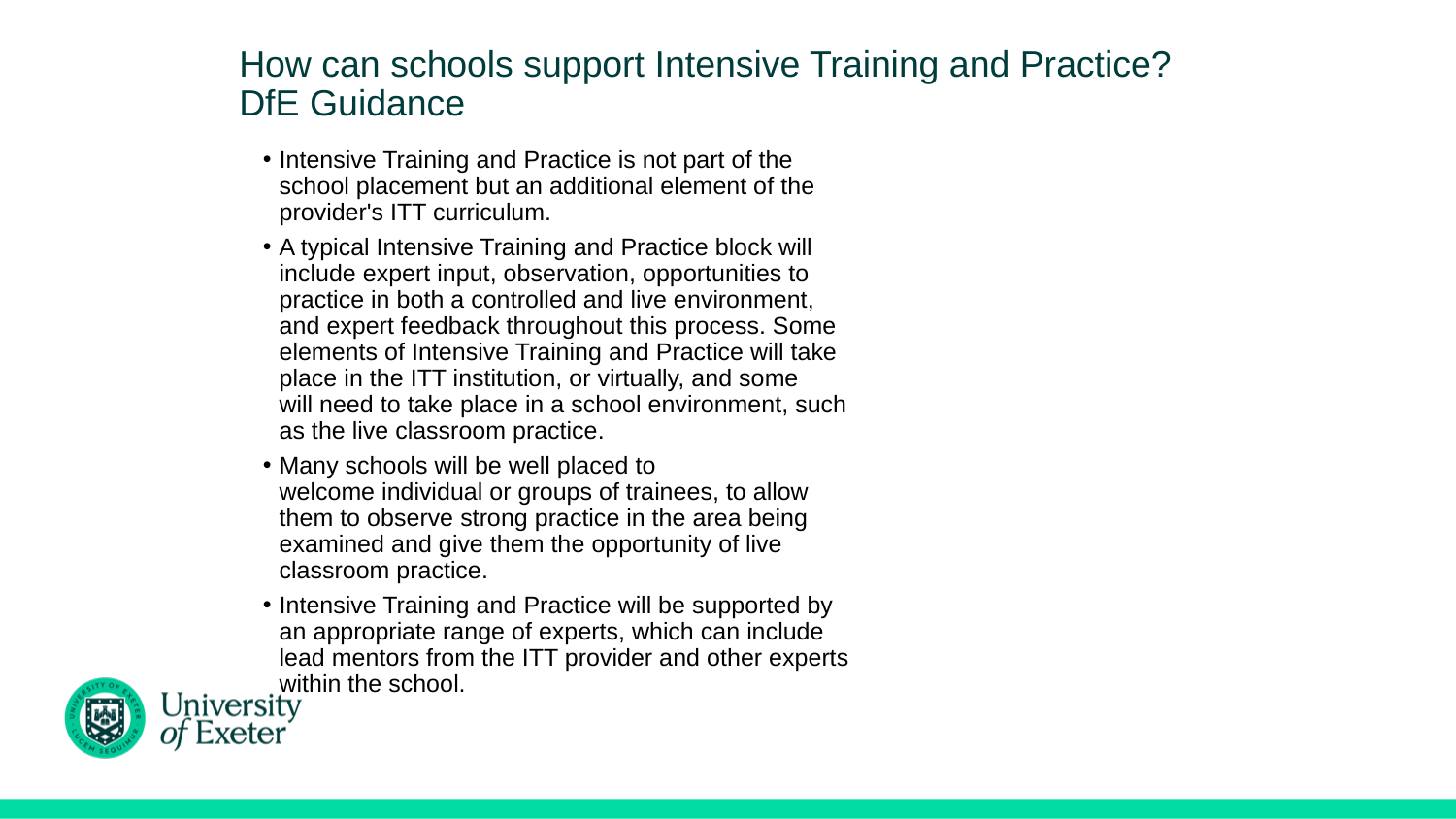

# How can schools support Intensive Training and Practice? DfE Guidance
Intensive Training and Practice is not part of the school placement but an additional element of the provider's ITT curriculum.
A typical Intensive Training and Practice block will include expert input, observation, opportunities to practice in both a controlled and live environment, and expert feedback throughout this process. Some elements of Intensive Training and Practice will take place in the ITT institution, or virtually, and some will need to take place in a school environment, such as the live classroom practice.
Many schools will be well placed to welcome individual or groups of trainees, to allow them to observe strong practice in the area being examined and give them the opportunity of live classroom practice.
Intensive Training and Practice will be supported by an appropriate range of experts, which can include lead mentors from the ITT provider and other experts within the school.